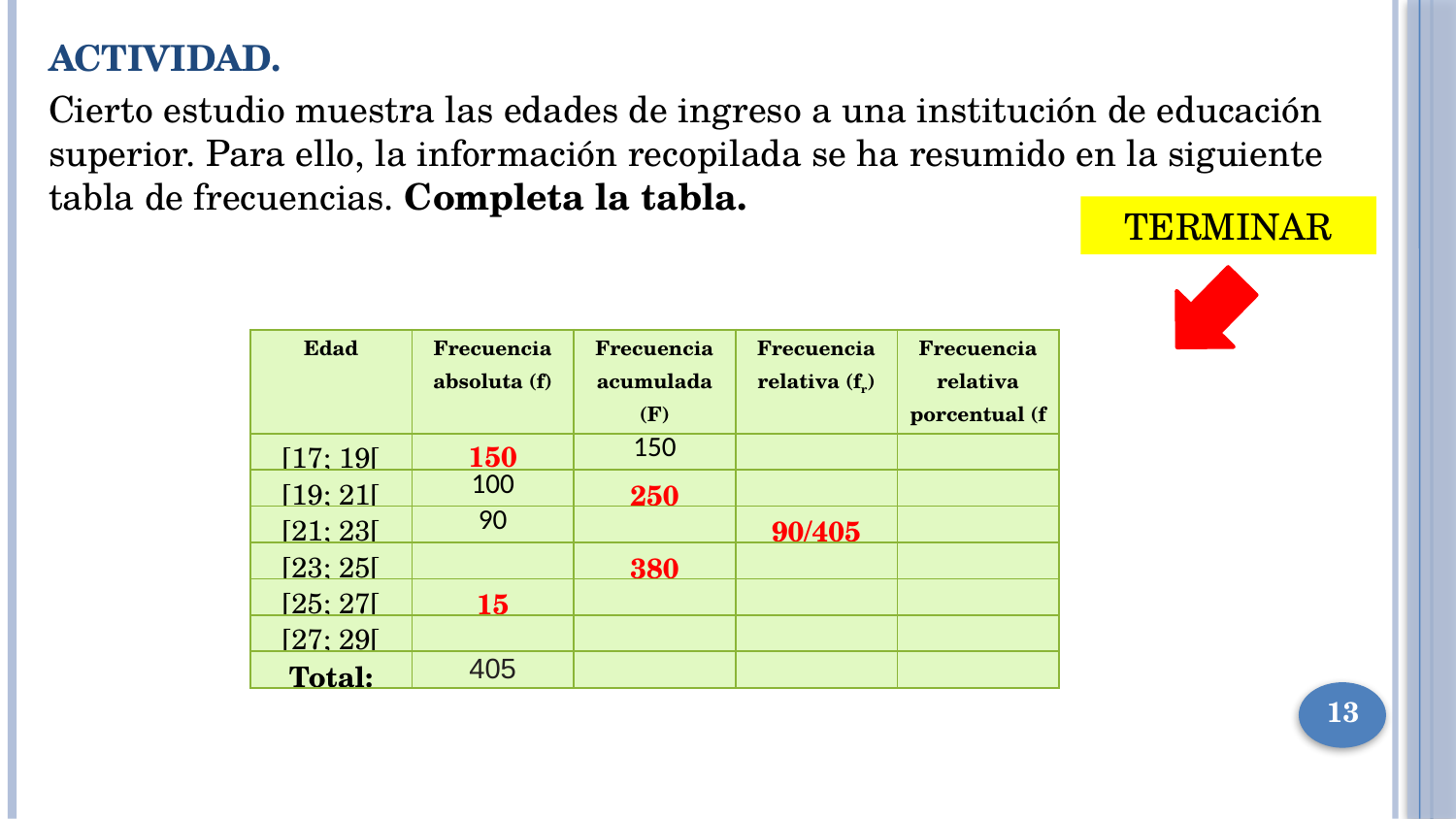

# Actividad.
Cierto estudio muestra las edades de ingreso a una institución de educación superior. Para ello, la información recopilada se ha resumido en la siguiente tabla de frecuencias. Completa la tabla.
TERMINAR

| Edad | Frecuencia absoluta (f) | Frecuencia acumulada (F) | Frecuencia relativa (fr) | Frecuencia relativa porcentual (f%) |
| --- | --- | --- | --- | --- |
| [17; 19[ | 150 | 150 |  |  |
| [19; 21[ | 100 | 250 |  |  |
| [21; 23[ | 90 |  | 90/405 |  |
| [23; 25[ |  | 380 |  |  |
| [25; 27[ | 15 |  |  |  |
| [27; 29[ |  |  |  |  |
| Total: | 405 |  |  |  |
13